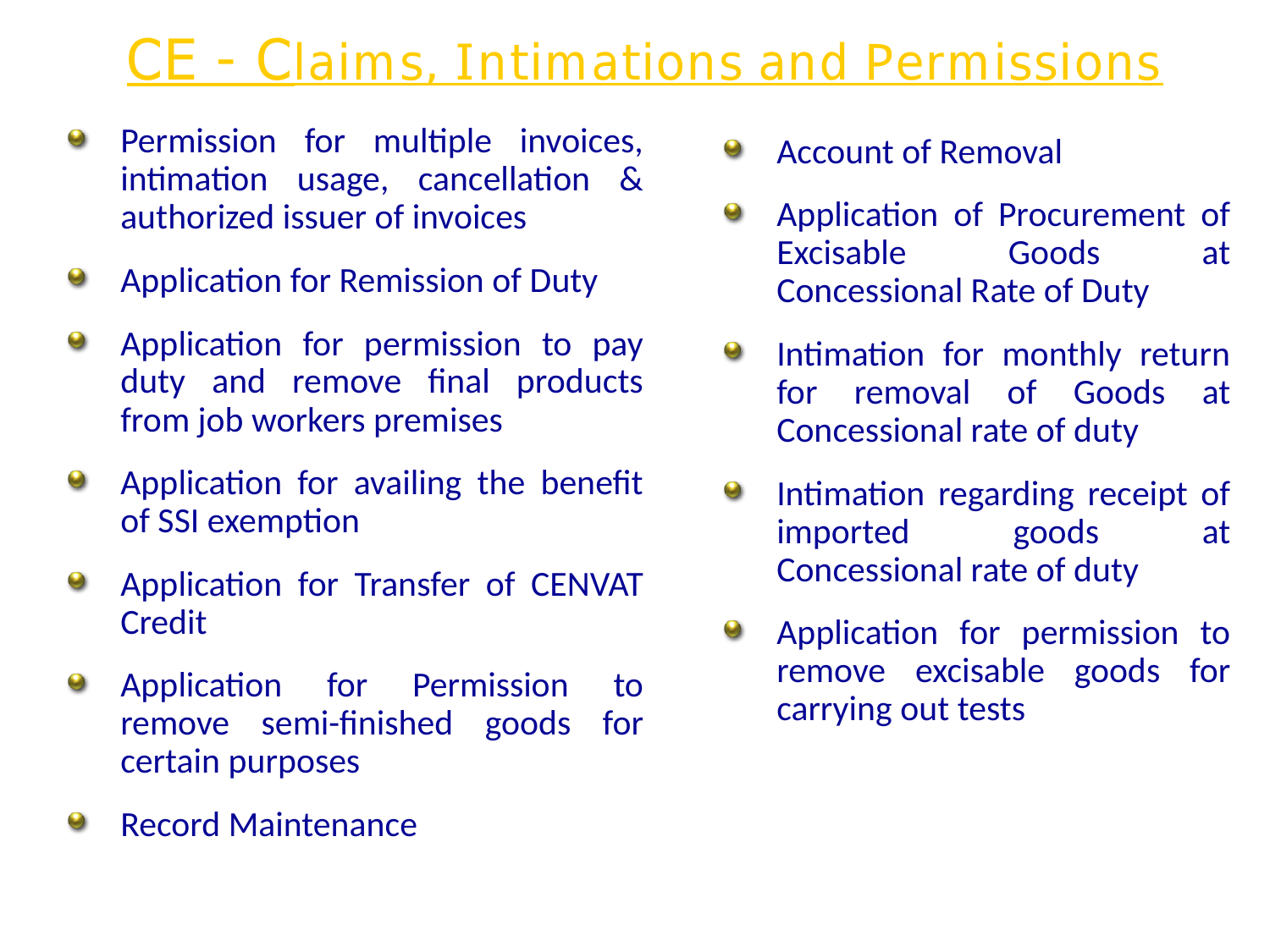

CE - Claims, Intimations and Permissions
Permission for multiple invoices, intimation usage, cancellation & authorized issuer of invoices

Application for Remission of Duty

Application for permission to pay duty and remove final products from job workers premises

Application for availing the benefit of SSI exemption

Application for Transfer of CENVAT Credit

Application for Permission to remove semi-finished goods for certain purposes

Record Maintenance
Account of Removal

Application of Procurement of Excisable Goods at Concessional Rate of Duty

Intimation for monthly return for removal of Goods at Concessional rate of duty

Intimation regarding receipt of imported goods at Concessional rate of duty

Application for permission to remove excisable goods for carrying out tests